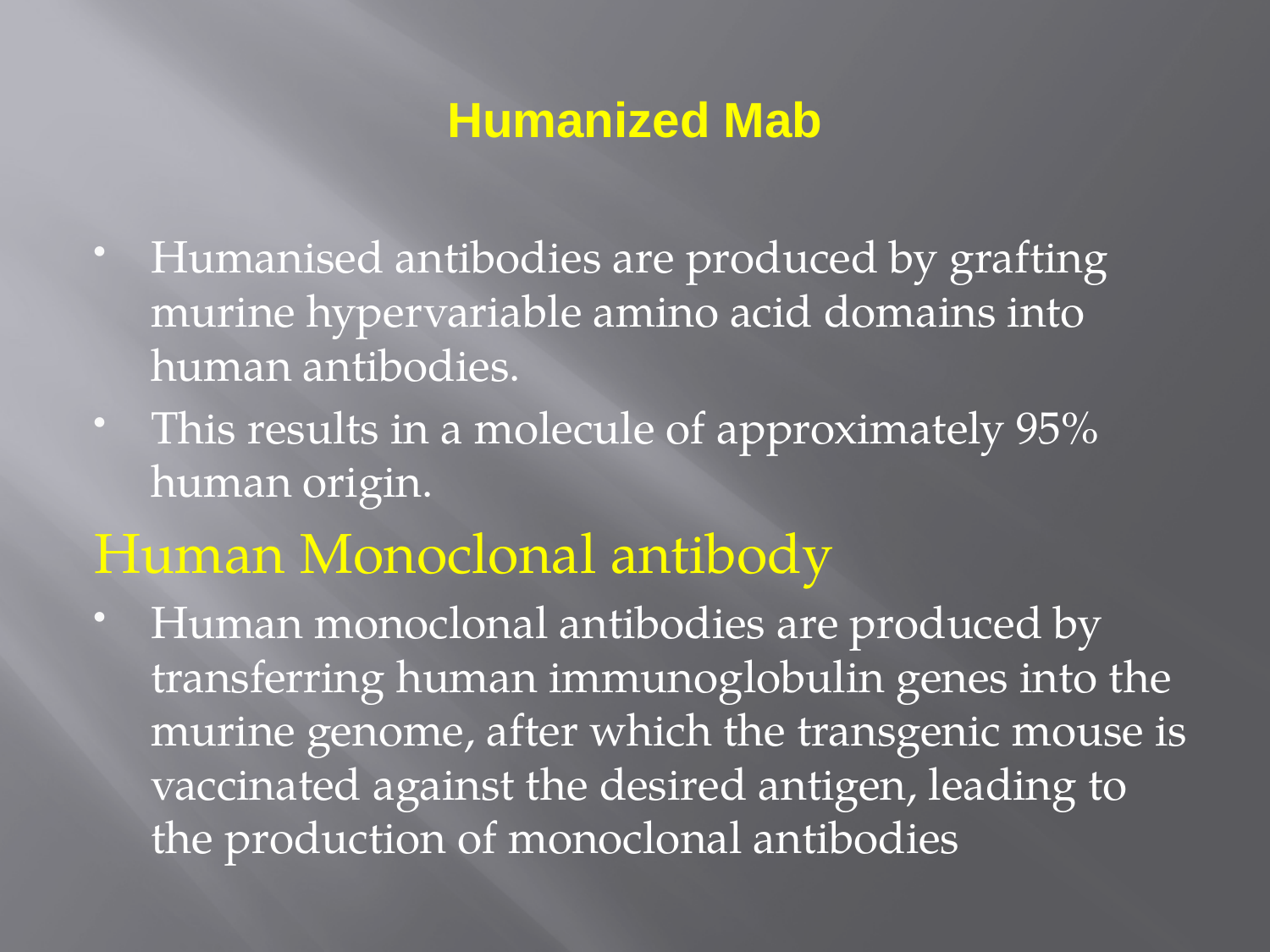

# Humanized Mab
Humanised antibodies are produced by grafting murine hypervariable amino acid domains into human antibodies.
This results in a molecule of approximately 95% human origin.
Human Monoclonal antibody
Human monoclonal antibodies are produced by transferring human immunoglobulin genes into the murine genome, after which the transgenic mouse is vaccinated against the desired antigen, leading to the production of monoclonal antibodies